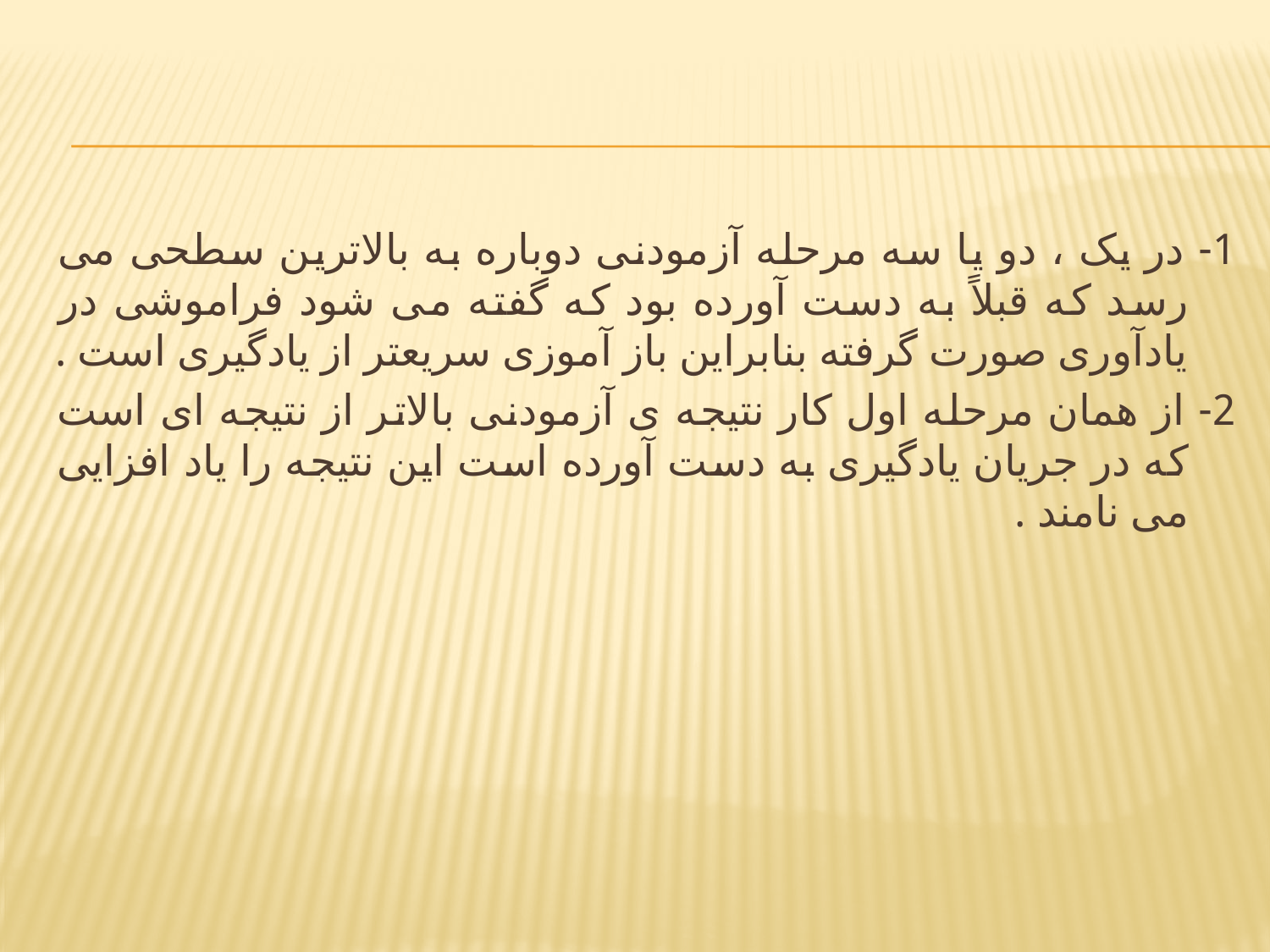

#
1- در یک ، دو یا سه مرحله آزمودنی دوباره به بالاترین سطحی می رسد که قبلاً به دست آورده بود که گفته می شود فراموشی در یادآوری صورت گرفته بنابراین باز آموزی سریعتر از یادگیری است .
2- از همان مرحله اول کار نتیجه ی آزمودنی بالاتر از نتیجه ای است که در جریان یادگیری به دست آورده است این نتیجه را یاد افزایی می نامند .